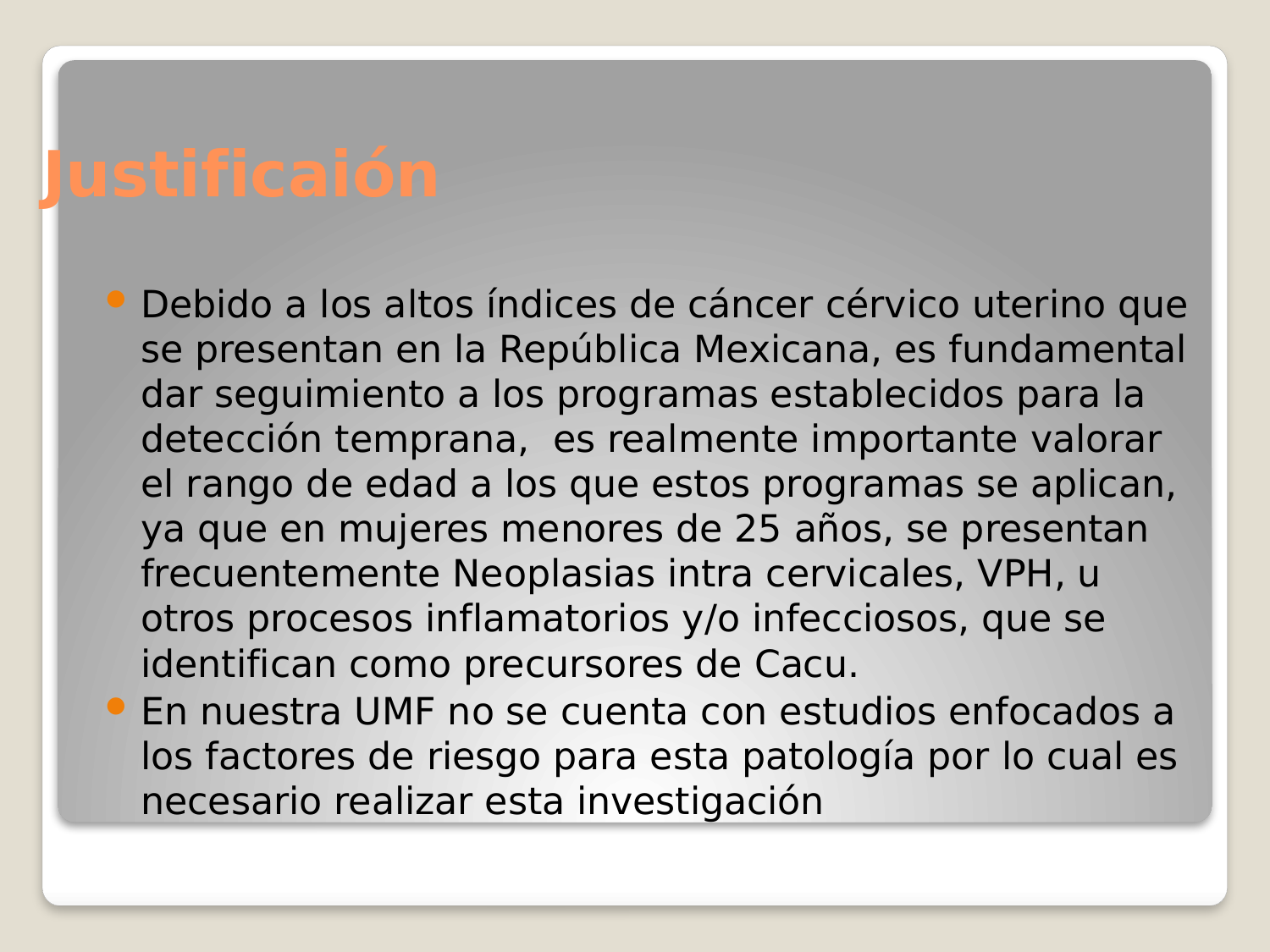

# Justificaión
Debido a los altos índices de cáncer cérvico uterino que se presentan en la República Mexicana, es fundamental dar seguimiento a los programas establecidos para la detección temprana,  es realmente importante valorar el rango de edad a los que estos programas se aplican, ya que en mujeres menores de 25 años, se presentan frecuentemente Neoplasias intra cervicales, VPH, u otros procesos inflamatorios y/o infecciosos, que se identifican como precursores de Cacu.
En nuestra UMF no se cuenta con estudios enfocados a los factores de riesgo para esta patología por lo cual es necesario realizar esta investigación